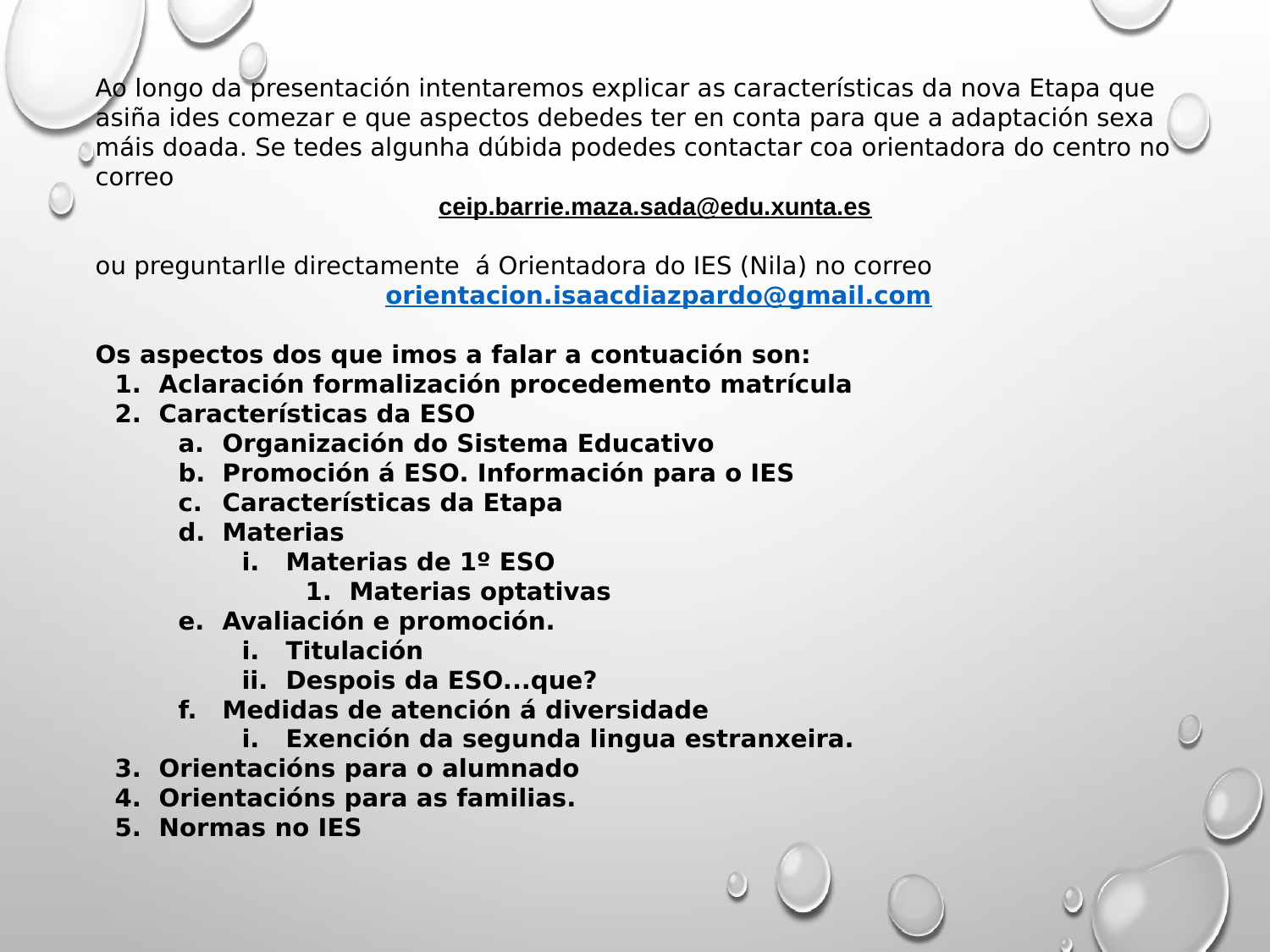

Ao longo da presentación intentaremos explicar as características da nova Etapa que asiña ides comezar e que aspectos debedes ter en conta para que a adaptación sexa máis doada. Se tedes algunha dúbida podedes contactar coa orientadora do centro no correo
ceip.barrie.maza.sada@edu.xunta.es

ou preguntarlle directamente  á Orientadora do IES (Nila) no correo
orientacion.isaacdiazpardo@gmail.com

Os aspectos dos que imos a falar a contuación son:
Aclaración formalización procedemento matrícula
Características da ESO
Organización do Sistema Educativo
Promoción á ESO. Información para o IES
Características da Etapa
Materias
Materias de 1º ESO
Materias optativas
Avaliación e promoción.
Titulación
Despois da ESO...que?
Medidas de atención á diversidade
Exención da segunda lingua estranxeira.
Orientacións para o alumnado
Orientacións para as familias.
Normas no IES